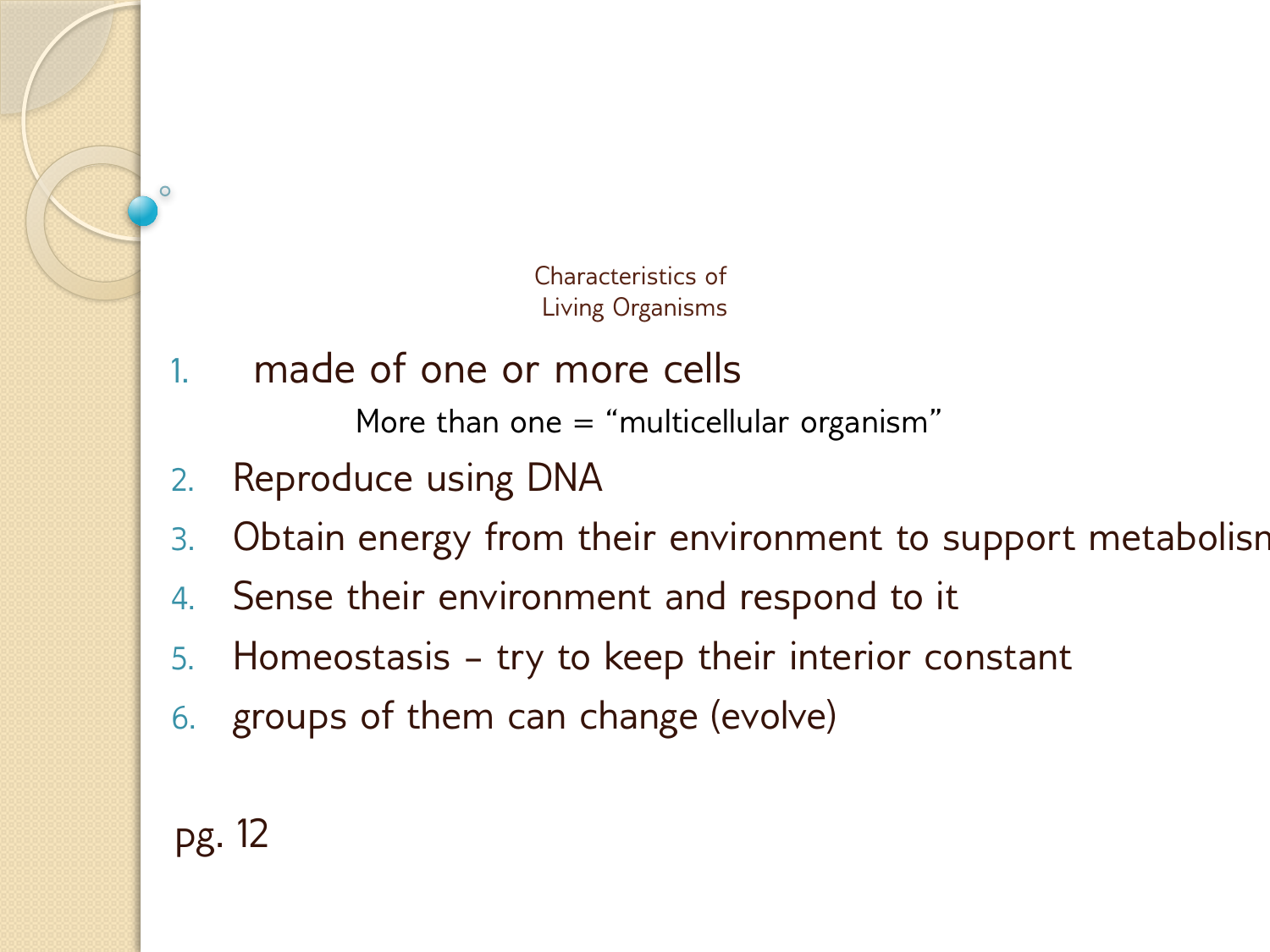

# Characteristics of Living Organisms
 made of one or more cells
More than one = “multicellular organism”
Reproduce using DNA
Obtain energy from their environment to support metabolism
Sense their environment and respond to it
Homeostasis – try to keep their interior constant
groups of them can change (evolve)

pg. 12